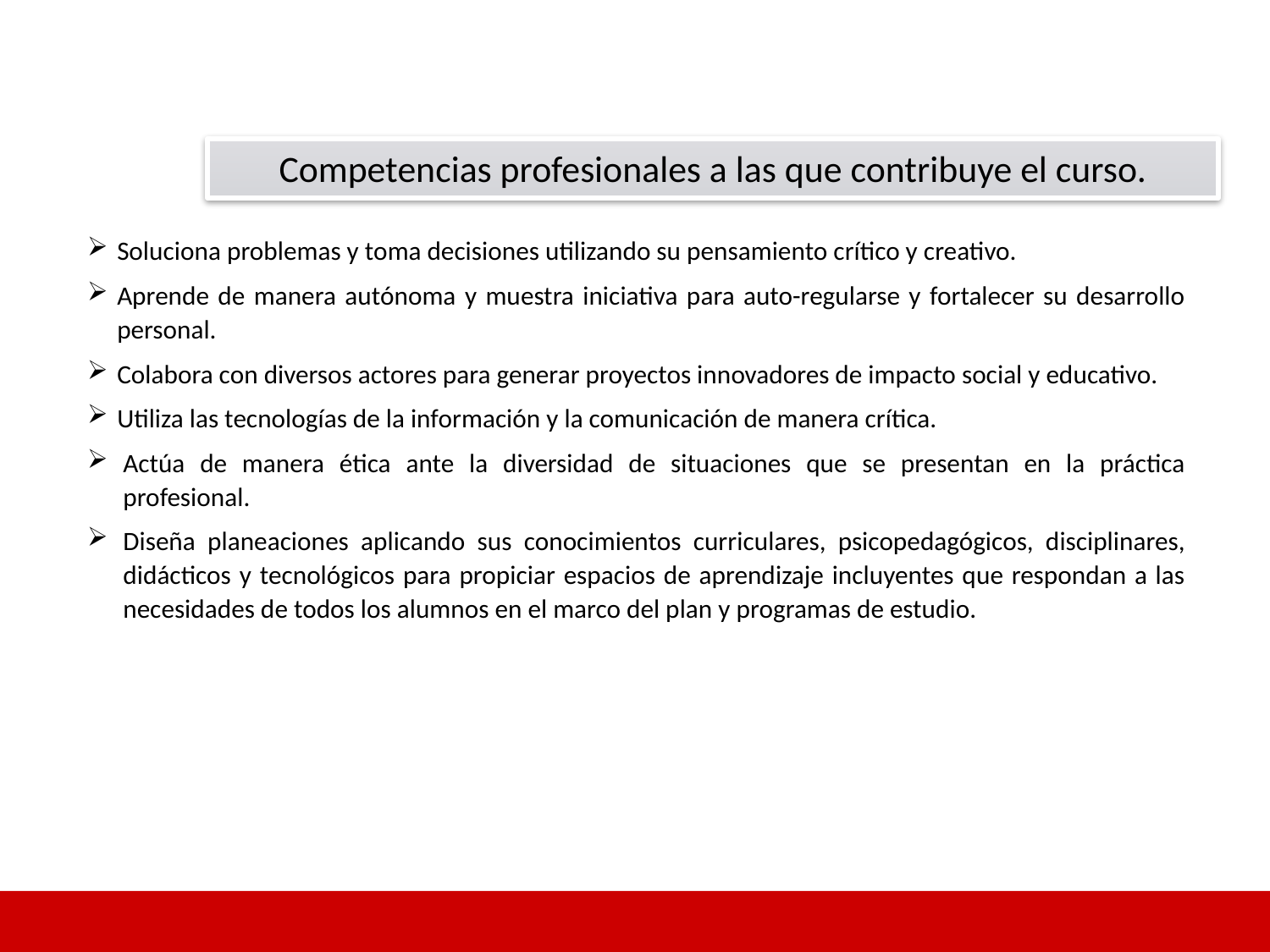

Competencias profesionales a las que contribuye el curso.
Soluciona problemas y toma decisiones utilizando su pensamiento crítico y creativo.
Aprende de manera autónoma y muestra iniciativa para auto-regularse y fortalecer su desarrollo personal.
Colabora con diversos actores para generar proyectos innovadores de impacto social y educativo.
Utiliza las tecnologías de la información y la comunicación de manera crítica.
Actúa de manera ética ante la diversidad de situaciones que se presentan en la práctica profesional.
Diseña planeaciones aplicando sus conocimientos curriculares, psicopedagógicos, disciplinares, didácticos y tecnológicos para propiciar espacios de aprendizaje incluyentes que respondan a las necesidades de todos los alumnos en el marco del plan y programas de estudio.